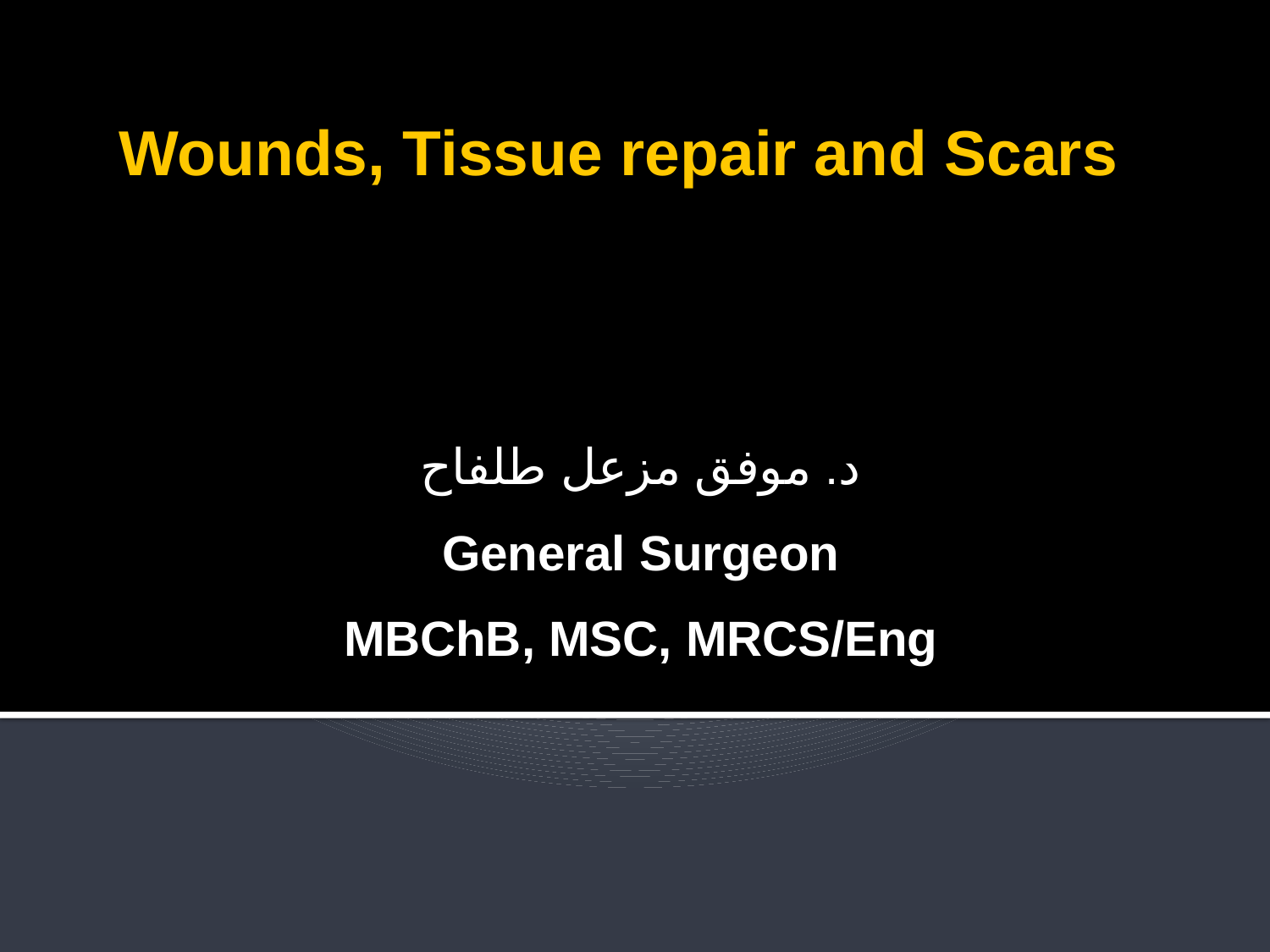

Wounds, Tissue repair and Scars
د. موفق مزعل طلفاح
General Surgeon
MBChB, MSC, MRCS/Eng